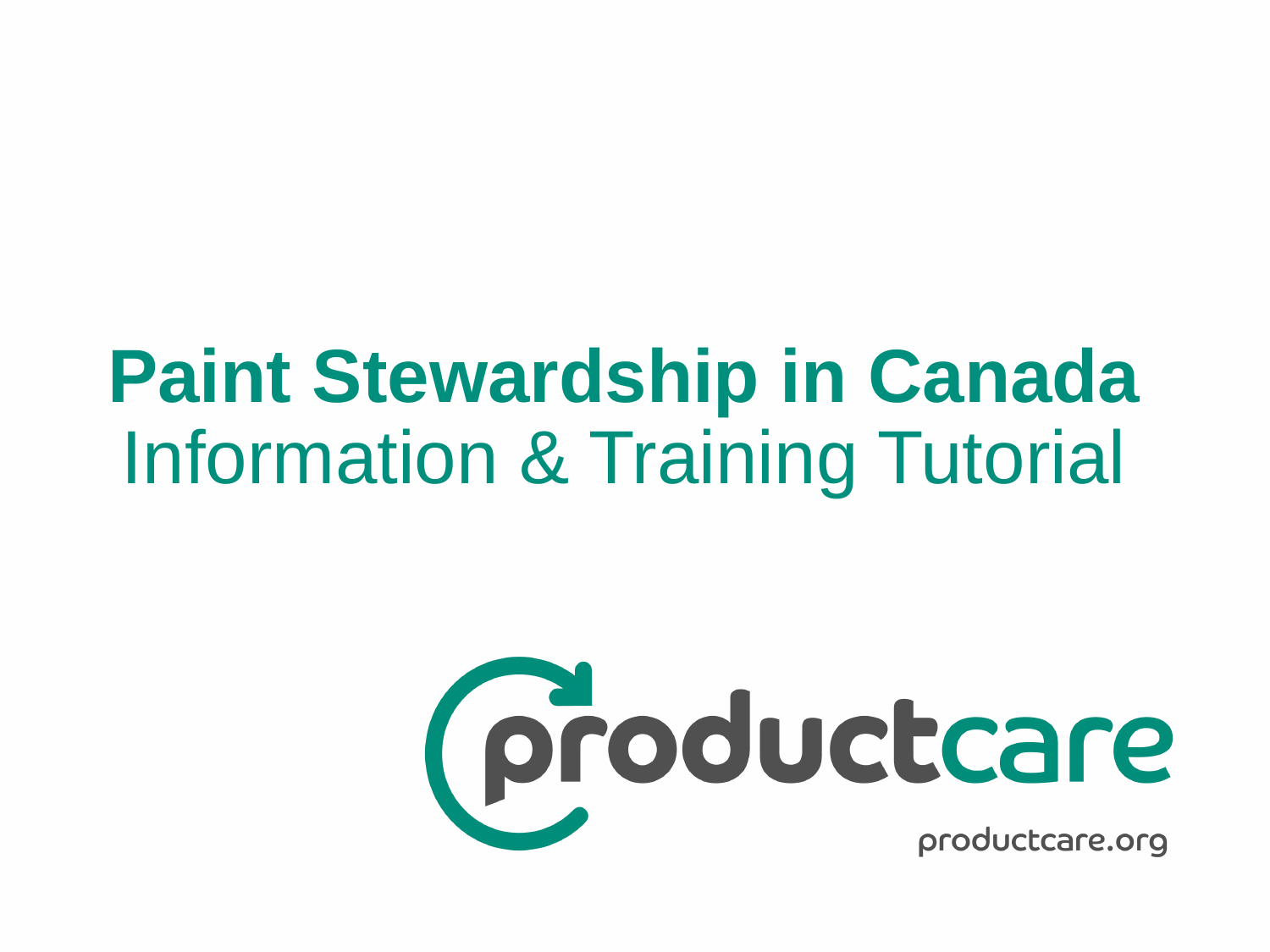

# Paint Stewardship in Canada Information & Training Tutorial